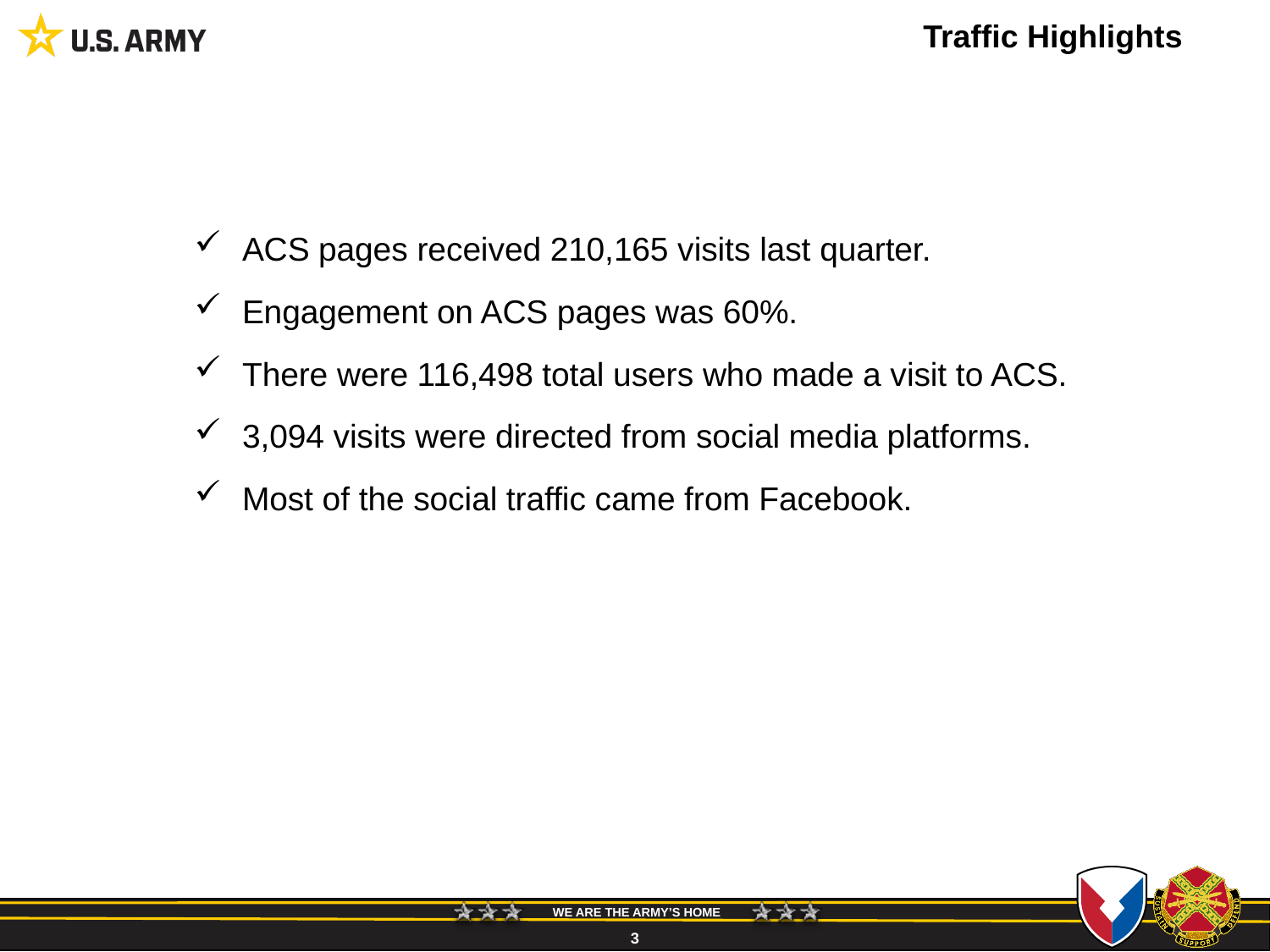

# Traffic Highlights

ACS pages received 210,165 visits last quarter.
Engagement on ACS pages was 60%.
There were 116,498 total users who made a visit to ACS.
3,094 visits were directed from social media platforms.
Most of the social traffic came from Facebook.